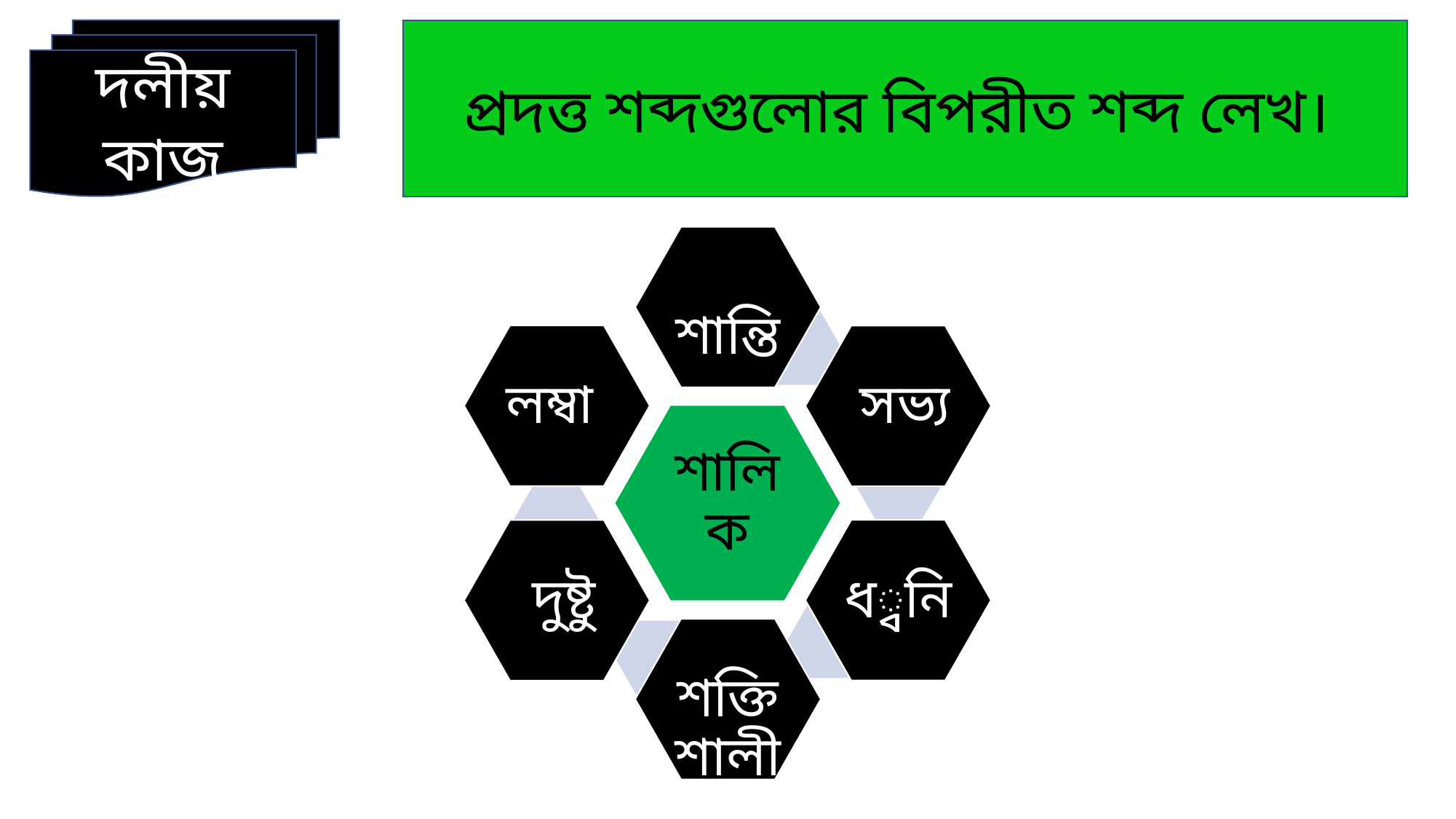

প্রদত্ত শব্দগুলোর বিপরীত শব্দ লেখ।
দলীয় কাজ
শালিক
 শান্তি
 সভ্য
ধ্বনি
 শক্তিশালী
 দুষ্টু
লম্বা